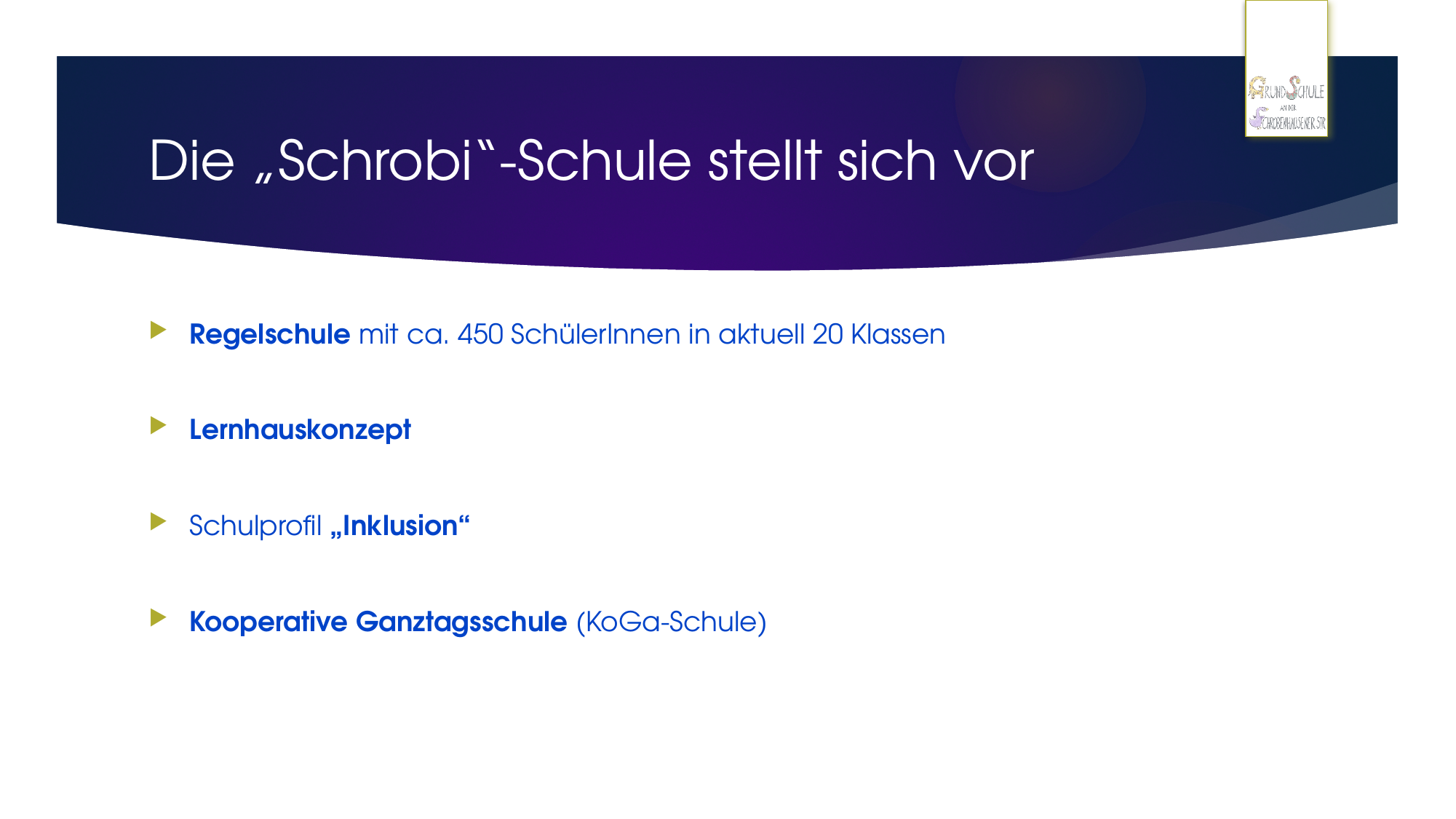

# Die „Schrobi“-Schule stellt sich vor
Regelschule mit ca. 450 SchülerInnen in aktuell 20 Klassen

Lernhauskonzept

Schulprofil „Inklusion“

Kooperative Ganztagsschule (KoGa-Schule)